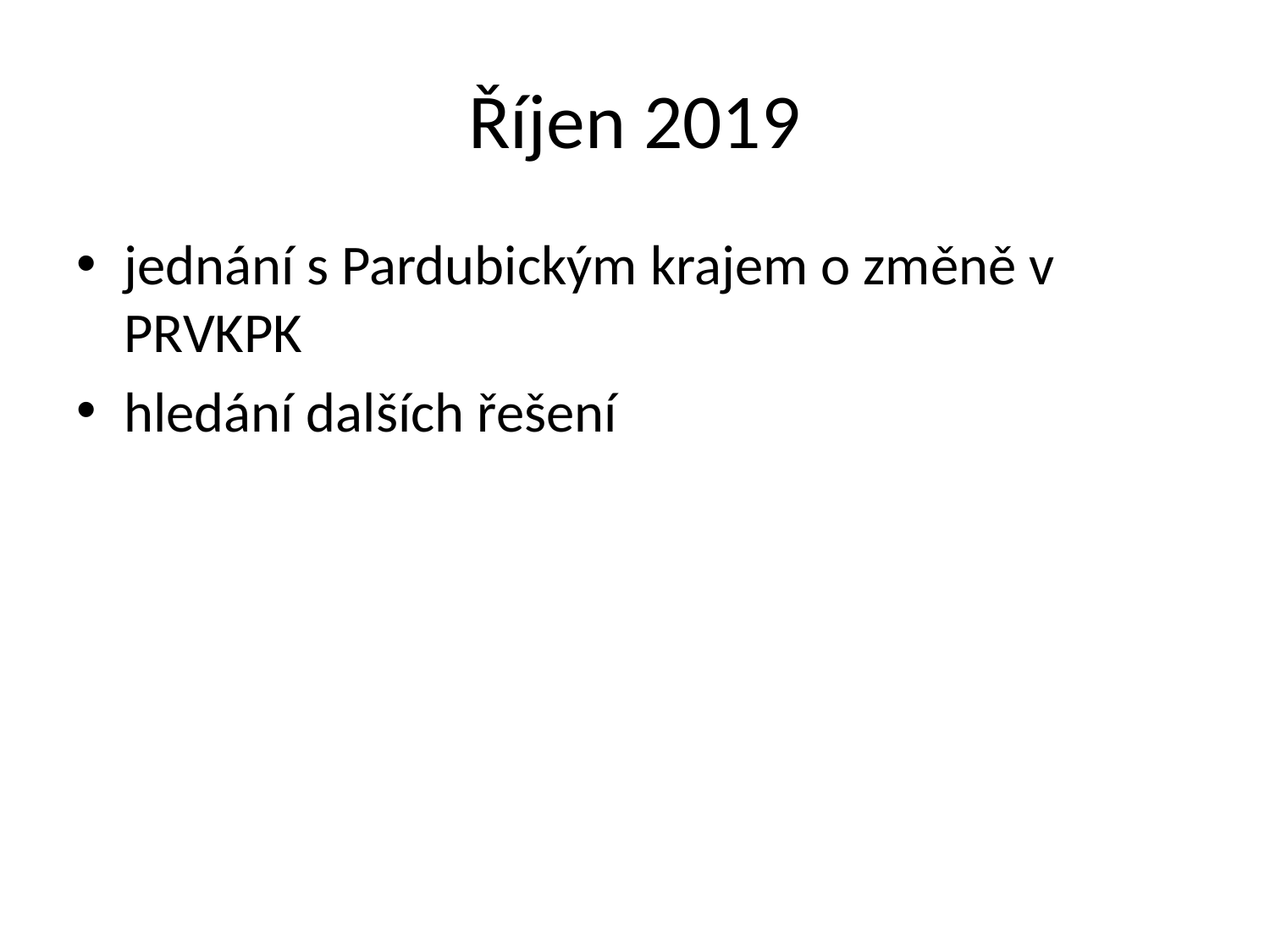

# Říjen 2019
jednání s Pardubickým krajem o změně v PRVKPK
hledání dalších řešení